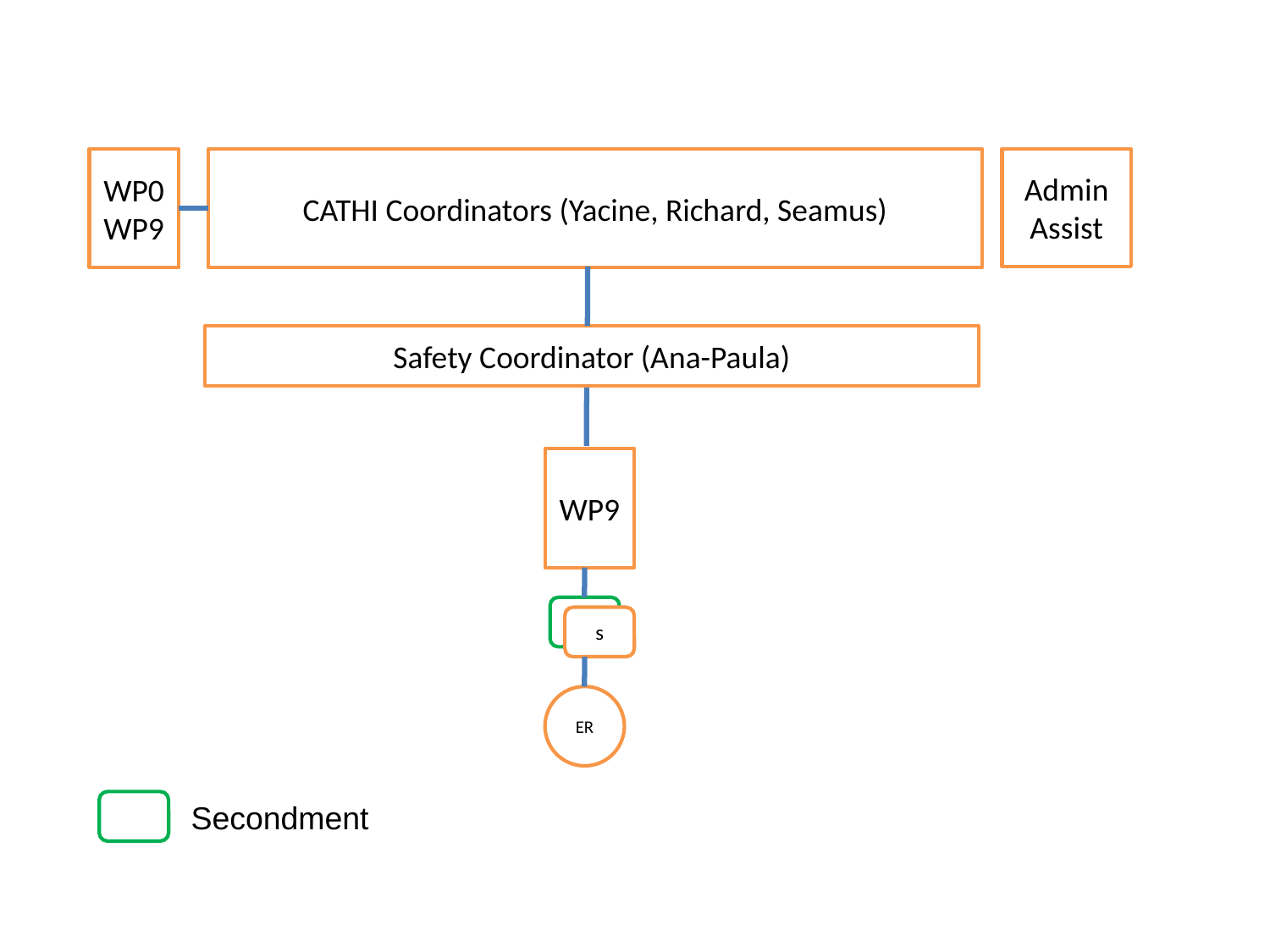

WP0
WP9
CATHI Coordinators (Yacine, Richard, Seamus)
Admin
Assist
Safety Coordinator (Ana-Paula)
WP9

s
ER

Secondment